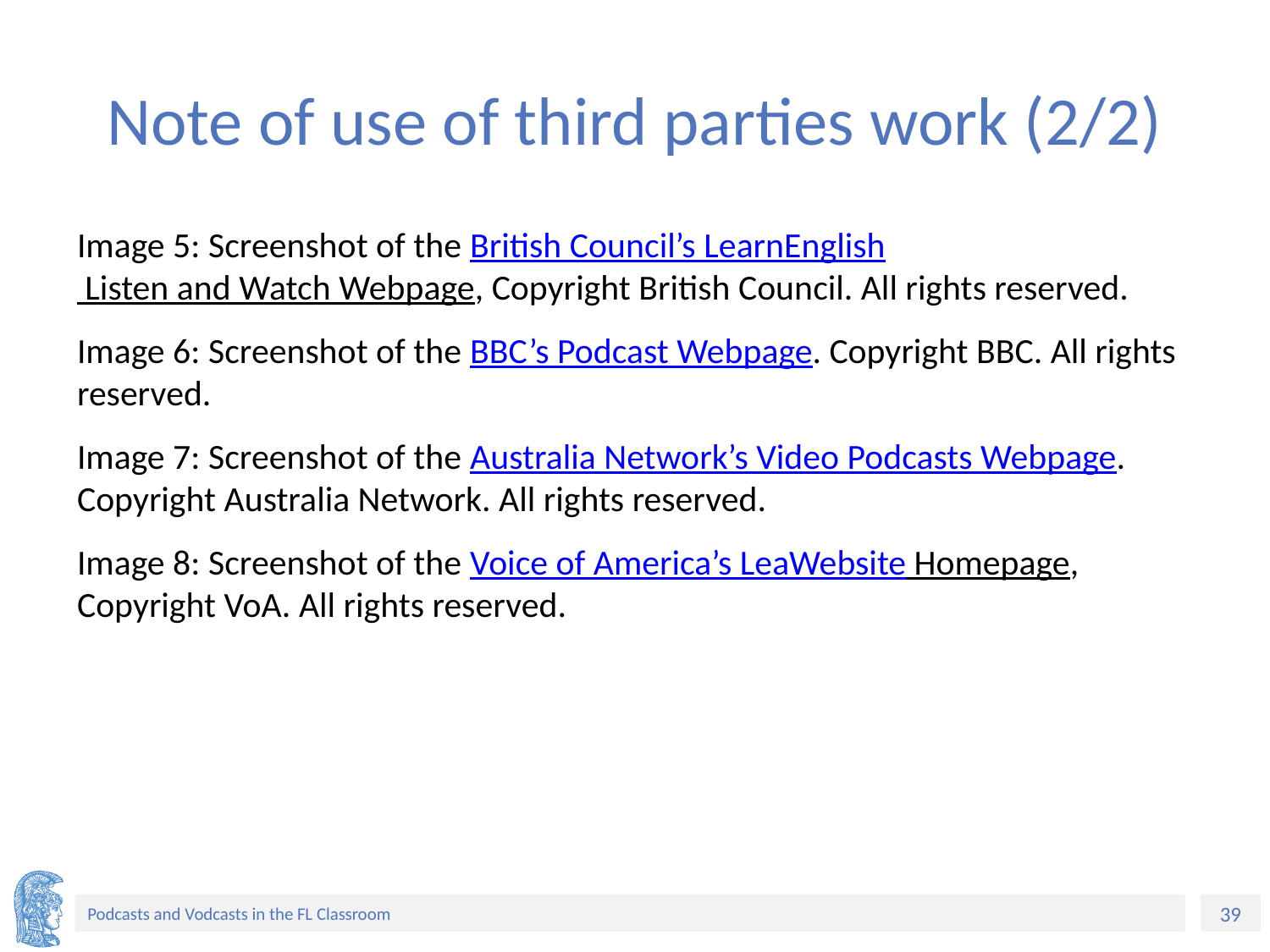

# Note of use of third parties work (2/2)
Image 5: Screenshot of the British Council’s LearnEnglish Listen and Watch Webpage, Copyright British Council. All rights reserved.
Image 6: Screenshot of the BBC’s Podcast Webpage. Copyright BBC. All rights reserved.
Image 7: Screenshot of the Australia Network’s Video Podcasts Webpage. Copyright Australia Network. All rights reserved.
Image 8: Screenshot of the Voice of America’s LeaWebsite Homepage, Copyright VoA. All rights reserved.